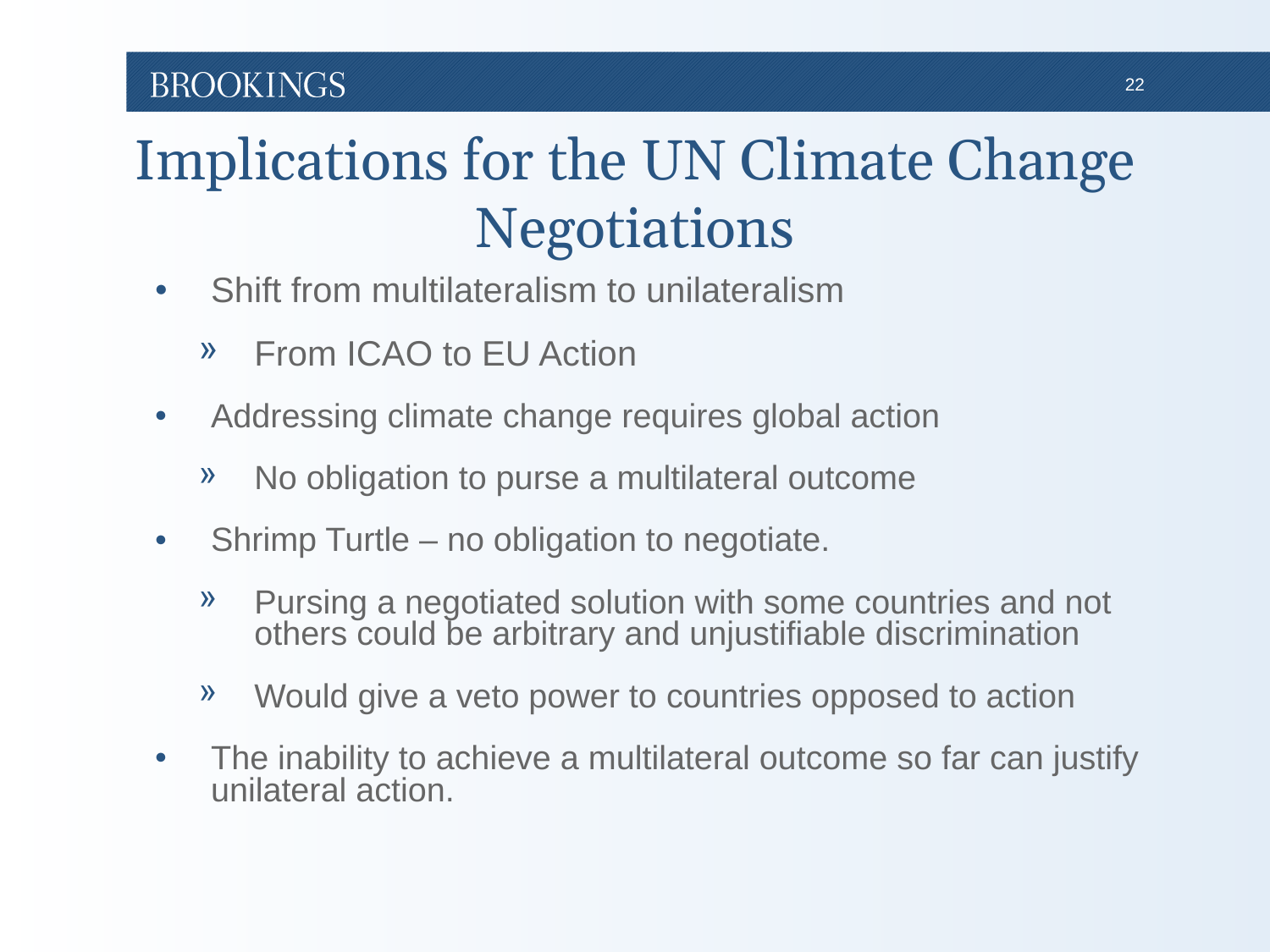

# Implications for the UN Climate Change Negotiations
Shift from multilateralism to unilateralism
From ICAO to EU Action
Addressing climate change requires global action
No obligation to purse a multilateral outcome
Shrimp Turtle – no obligation to negotiate.
Pursing a negotiated solution with some countries and not others could be arbitrary and unjustifiable discrimination
Would give a veto power to countries opposed to action
The inability to achieve a multilateral outcome so far can justify unilateral action.